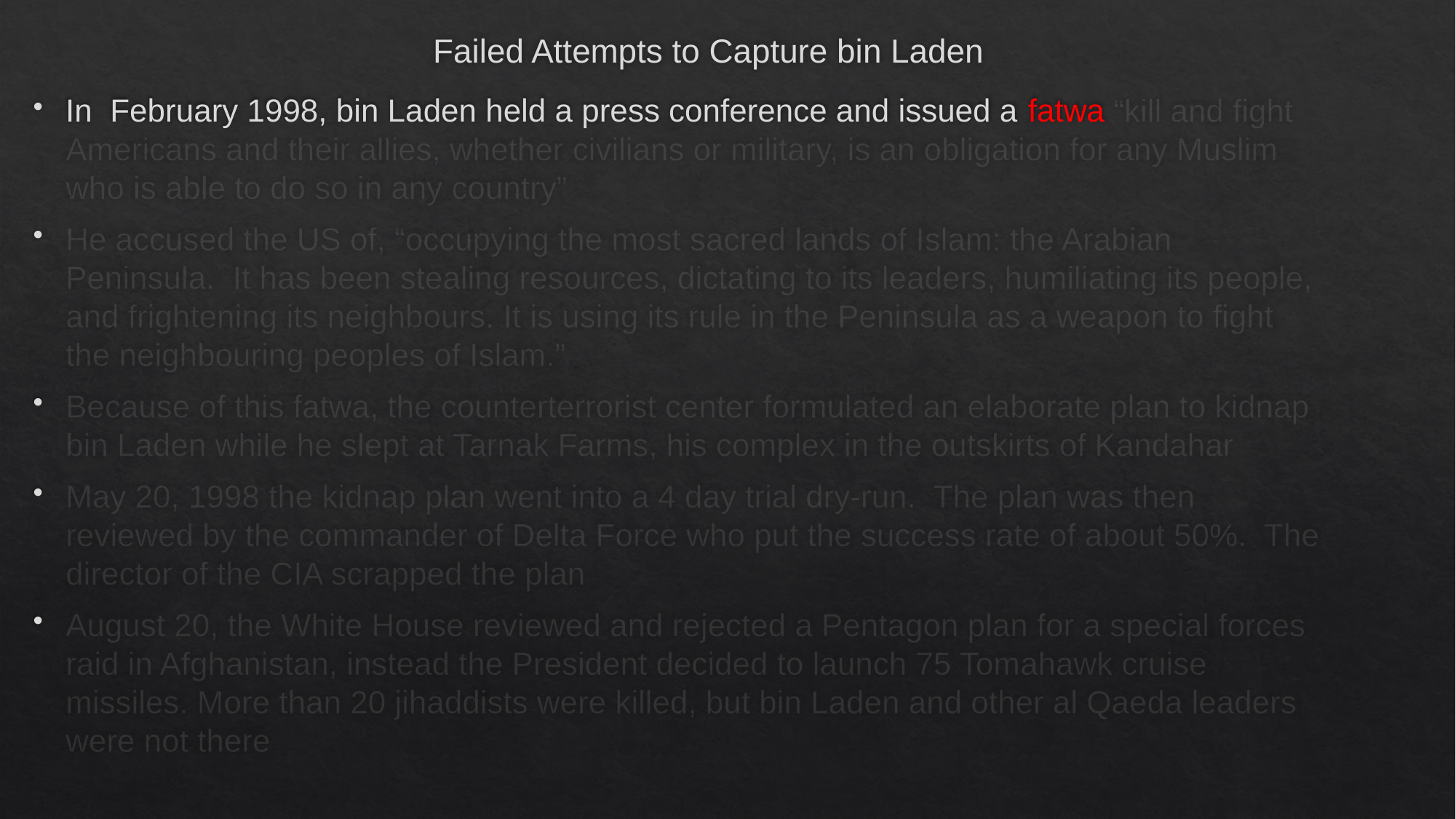

# Failed Attempts to Capture bin Laden
In  February 1998, bin Laden held a press conference and issued a fatwa “kill and fight Americans and their allies, whether civilians or military, is an obligation for any Muslim who is able to do so in any country”
He accused the US of, “occupying the most sacred lands of Islam: the Arabian Peninsula.  It has been stealing resources, dictating to its leaders, humiliating its people, and frightening its neighbours. It is using its rule in the Peninsula as a weapon to fight the neighbouring peoples of Islam.”
Because of this fatwa, the counterterrorist center formulated an elaborate plan to kidnap bin Laden while he slept at Tarnak Farms, his complex in the outskirts of Kandahar
May 20, 1998 the kidnap plan went into a 4 day trial dry-run.  The plan was then reviewed by the commander of Delta Force who put the success rate of about 50%.  The director of the CIA scrapped the plan
August 20, the White House reviewed and rejected a Pentagon plan for a special forces raid in Afghanistan, instead the President decided to launch 75 Tomahawk cruise missiles. More than 20 jihaddists were killed, but bin Laden and other al Qaeda leaders were not there